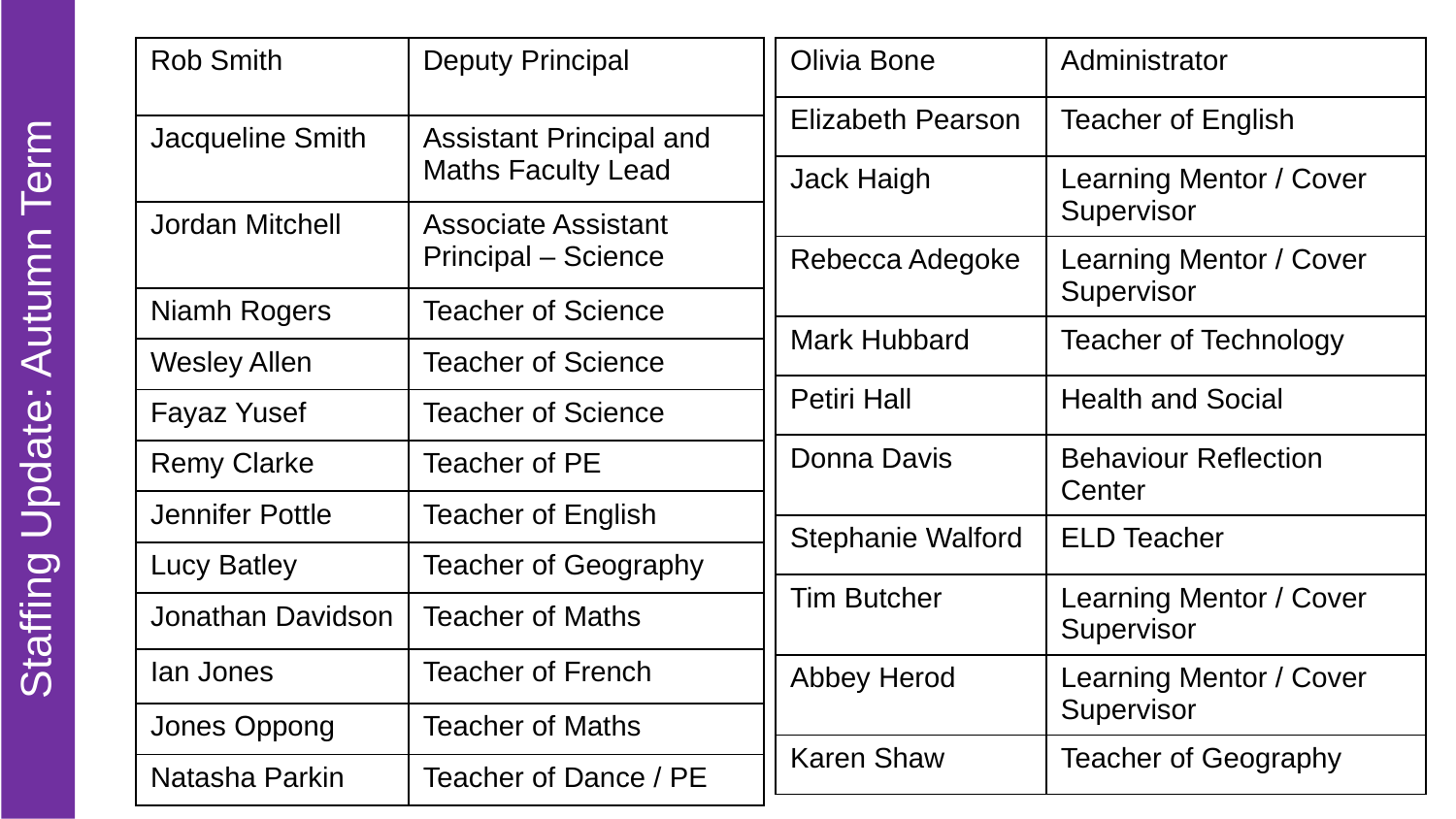

Staffing Update: Autumn Term
| Rob Smith | Deputy Principal |
| --- | --- |
| Jacqueline Smith | Assistant Principal and Maths Faculty Lead |
| Jordan Mitchell | Associate Assistant Principal – Science |
| Niamh Rogers | Teacher of Science |
| Wesley Allen | Teacher of Science |
| Fayaz Yusef | Teacher of Science |
| Remy Clarke | Teacher of PE |
| Jennifer Pottle | Teacher of English |
| Lucy Batley | Teacher of Geography |
| Jonathan Davidson | Teacher of Maths |
| Ian Jones | Teacher of French |
| Jones Oppong | Teacher of Maths |
| Natasha Parkin | Teacher of Dance / PE |
| Olivia Bone | Administrator |
| --- | --- |
| Elizabeth Pearson | Teacher of English |
| Jack Haigh | Learning Mentor / Cover Supervisor |
| Rebecca Adegoke | Learning Mentor / Cover Supervisor |
| Mark Hubbard | Teacher of Technology |
| Petiri Hall | Health and Social |
| Donna Davis | Behaviour Reflection Center |
| Stephanie Walford | ELD Teacher |
| Tim Butcher | Learning Mentor / Cover Supervisor |
| Abbey Herod | Learning Mentor / Cover Supervisor |
| Karen Shaw | Teacher of Geography |